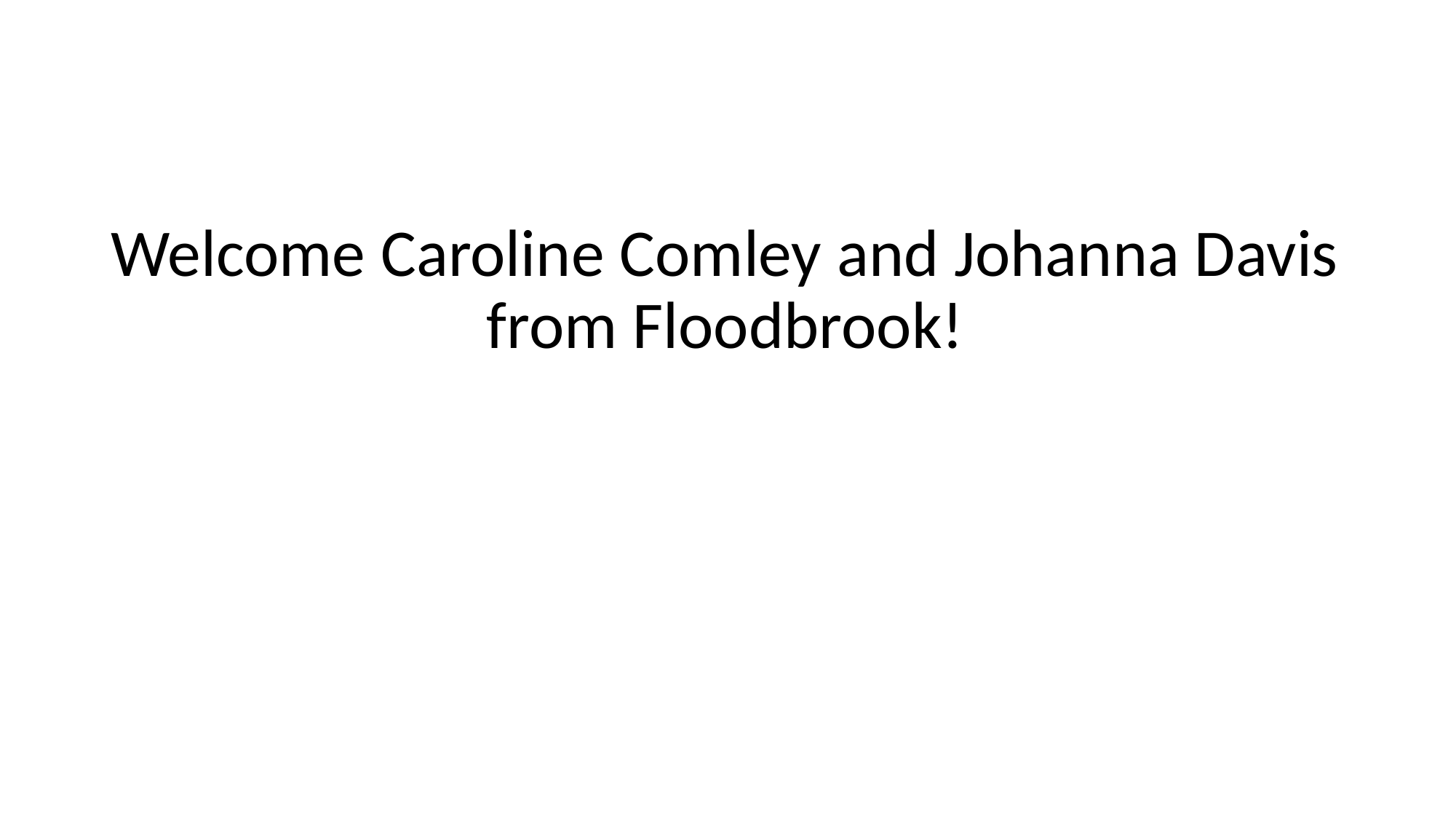

# Welcome Caroline Comley and Johanna Davis from Floodbrook!